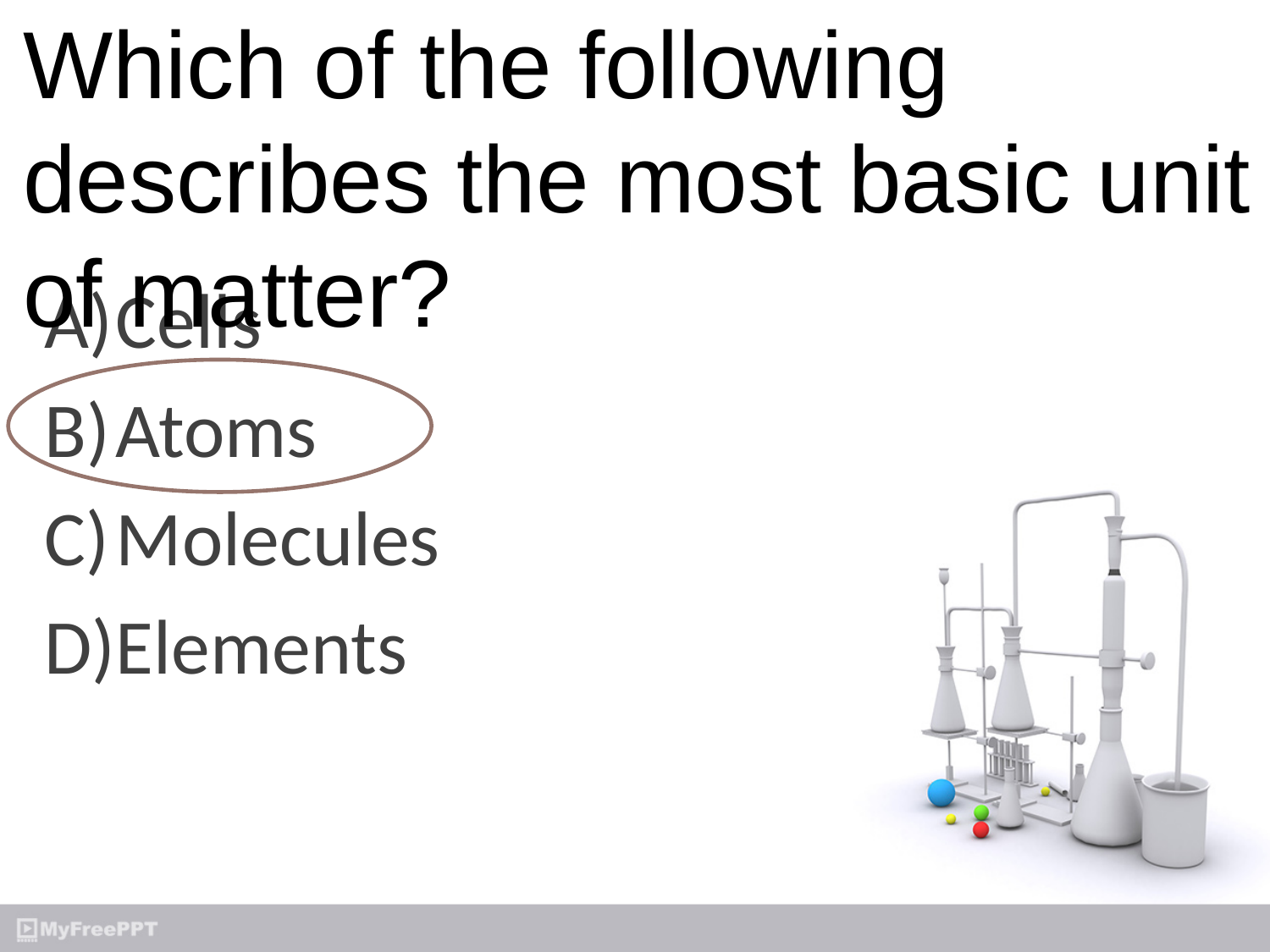

Which of the following describes the most basic unit of matter?
Cells
Atoms
Molecules
Elements